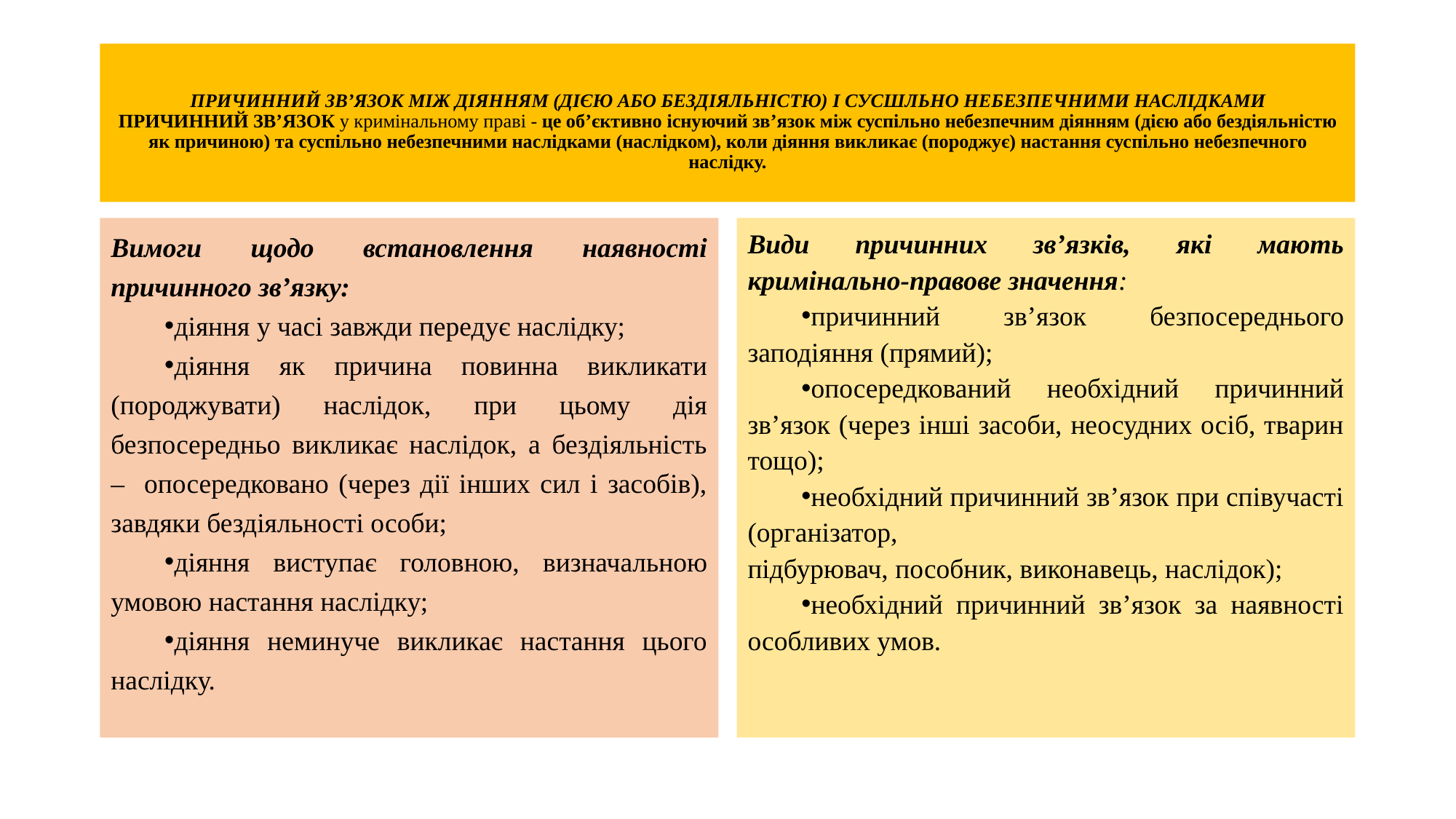

# ПРИЧИННИЙ ЗВ’ЯЗОК МІЖ ДІЯННЯМ (ДІЄЮ АБО БЕЗДІЯЛЬНІСТЮ) I СУСШЛЬНО НЕБЕЗПЕЧНИМИ НАСЛІДКАМИ ПРИЧИННИЙ ЗВ’ЯЗОК у кримінальному праві - це об’єктивно існуючий зв’язок між суспільно небезпечним діянням (дією або бездіяльністю як причиною) та суспільно небезпечними наслідками (наслідком), коли діяння викликає (породжує) настання суспільно небезпечного наслідку.
Вимоги щодо встановлення наявності причинного зв’язку:
діяння у часі завжди передує наслідку;
діяння як причина повинна викликати (породжувати) наслідок, при цьому дія безпосередньо викликає наслідок, а бездіяльність –  опосередковано (через дії інших сил і засобів), завдяки бездіяльності особи;
діяння виступає головною, визначальною умовою настання наслідку;
діяння неминуче викликає настання цього наслідку.

Види причинних зв’язків, які мають кримінально-правове значення:
причинний зв’язок безпосереднього заподіяння (прямий);
опосередкований необхідний причинний зв’язок (через інші засоби, неосудних осіб, тварин тощо);
необхідний причинний зв’язок при співучасті (організатор,
підбурювач, пособник, виконавець, наслідок);
необхідний причинний зв’язок за наявності особливих умов.